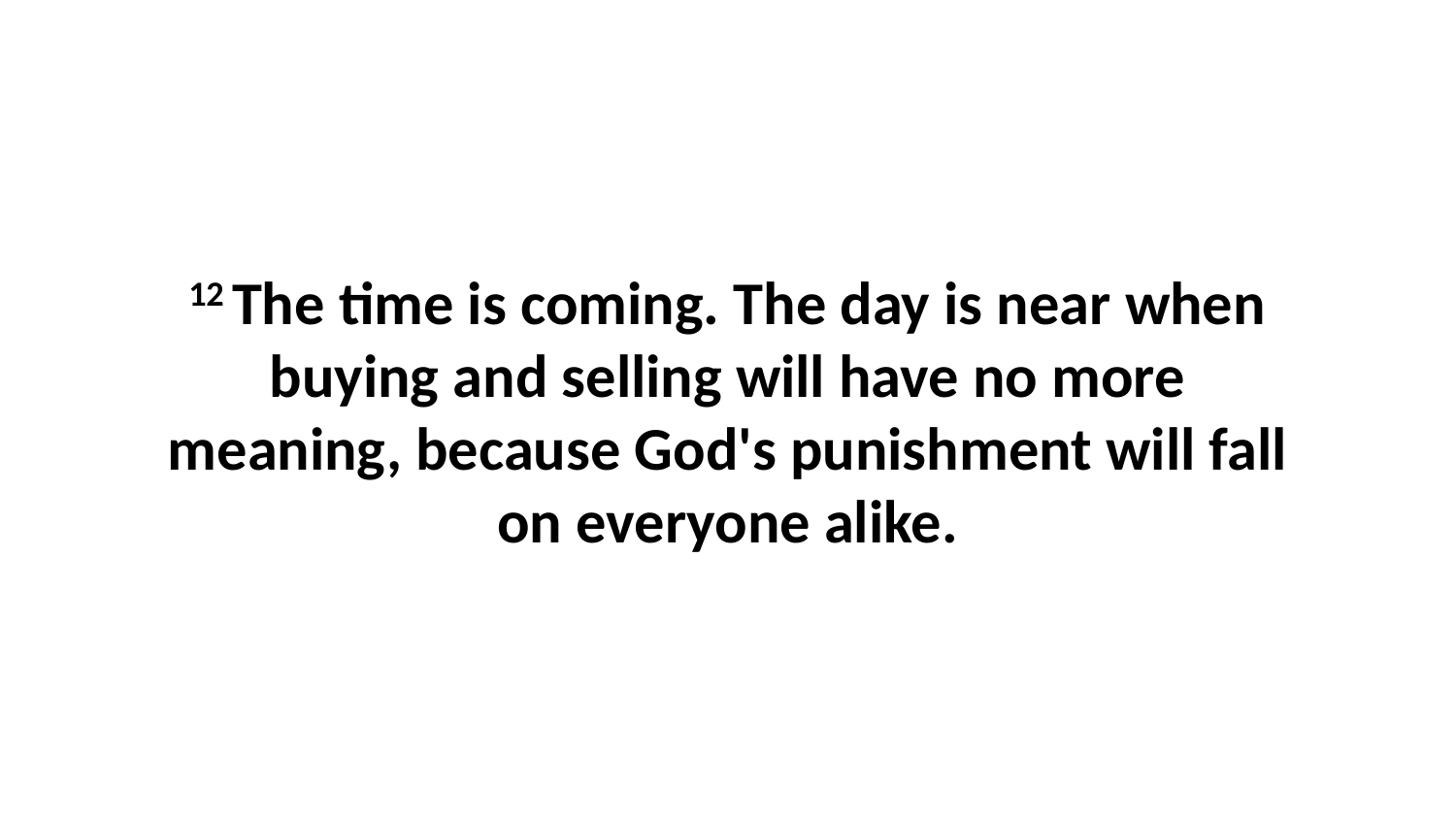

12 The time is coming. The day is near when buying and selling will have no more meaning, because God's punishment will fall on everyone alike.